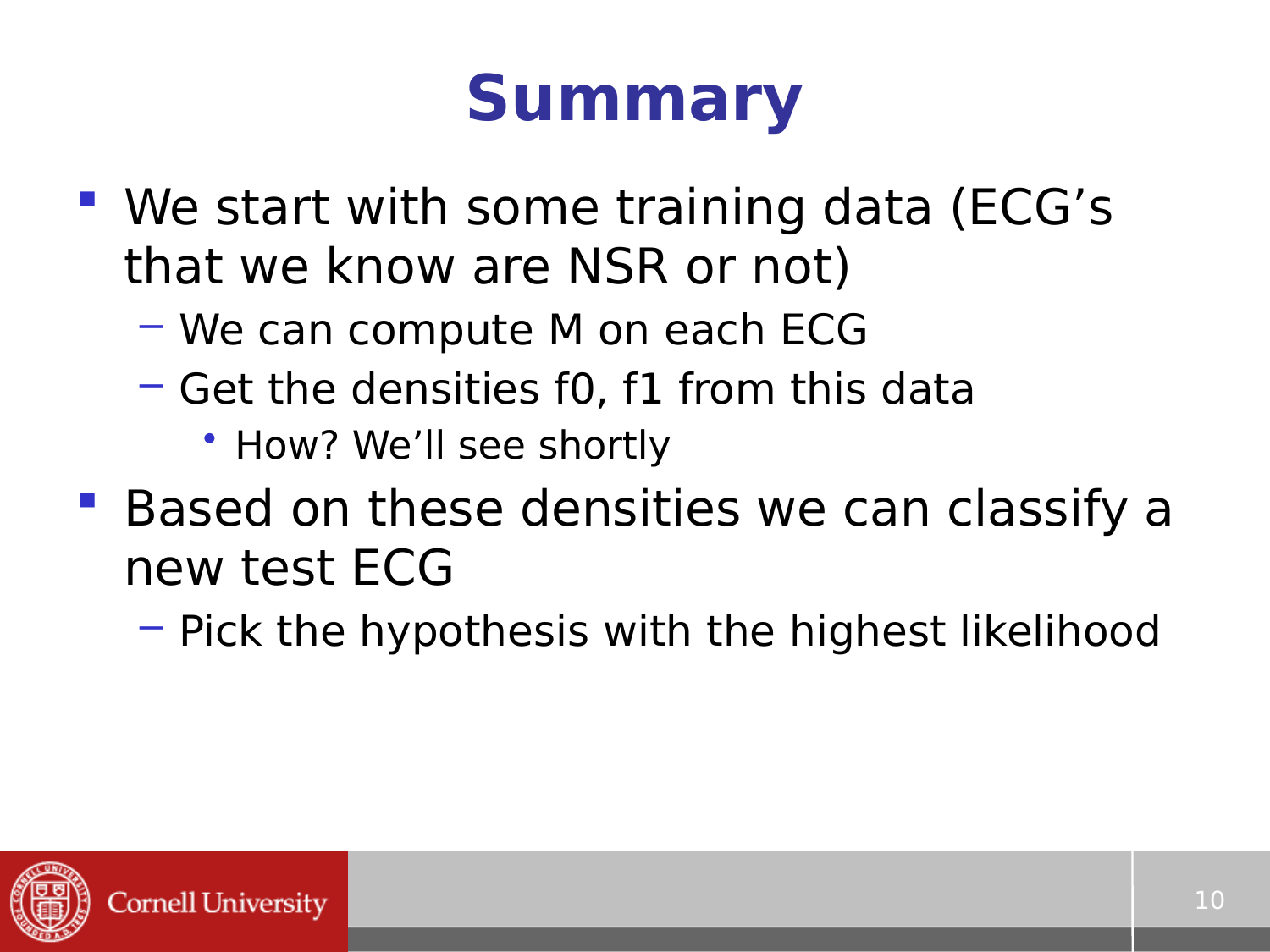

# Summary
We start with some training data (ECG’s that we know are NSR or not)
We can compute M on each ECG
Get the densities f0, f1 from this data
How? We’ll see shortly
Based on these densities we can classify a new test ECG
Pick the hypothesis with the highest likelihood
10